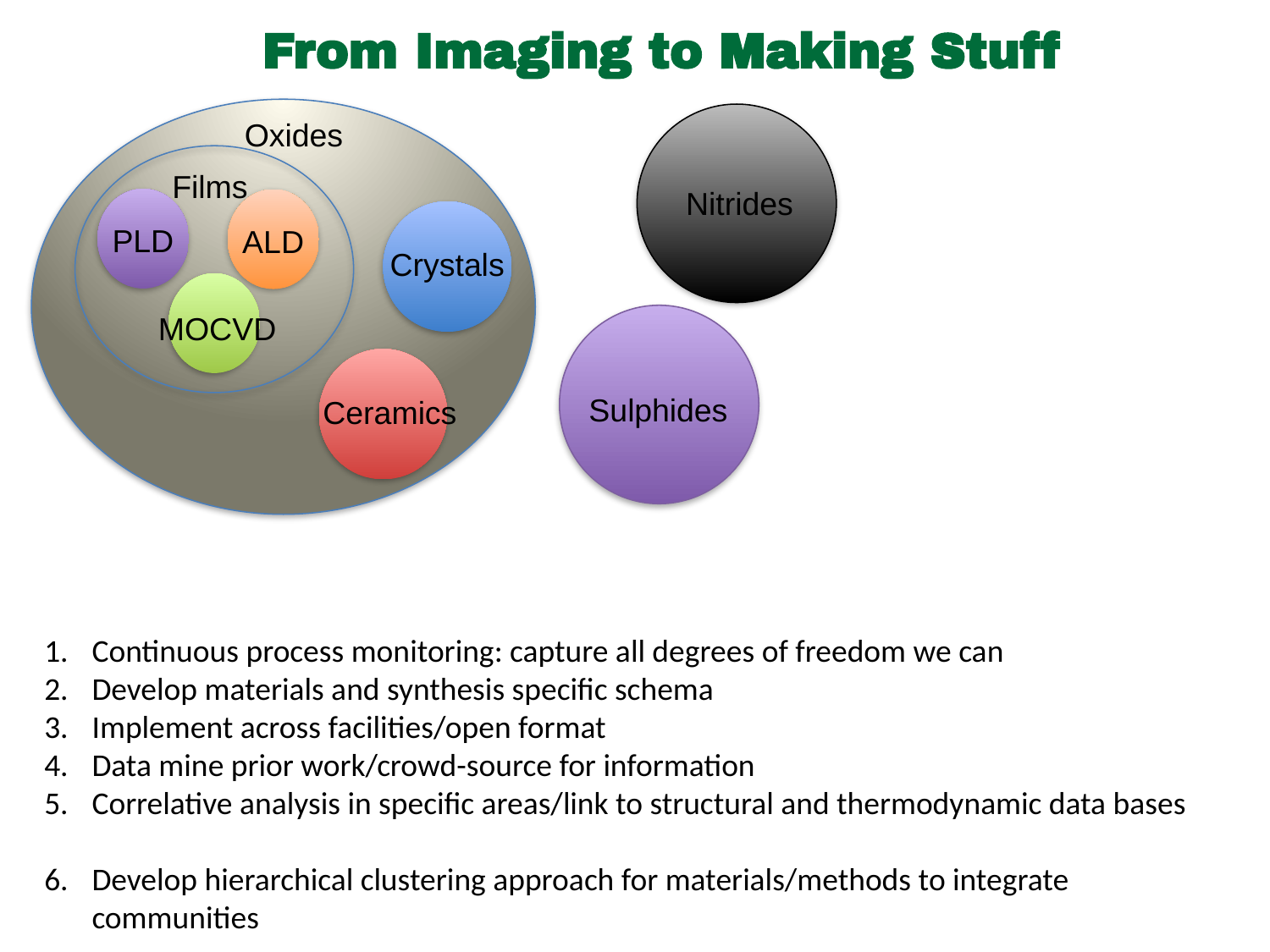

From Imaging to Making Stuff

Oxides

Films
Nitrides

PLD
ALD
Crystals

MOCVD

Sulphides
Ceramics
Continuous process monitoring: capture all degrees of freedom we can
Develop materials and synthesis specific schema
Implement across facilities/open format
Data mine prior work/crowd-source for information
Correlative analysis in specific areas/link to structural and thermodynamic data bases

Develop hierarchical clustering approach for materials/methods to integrate communities